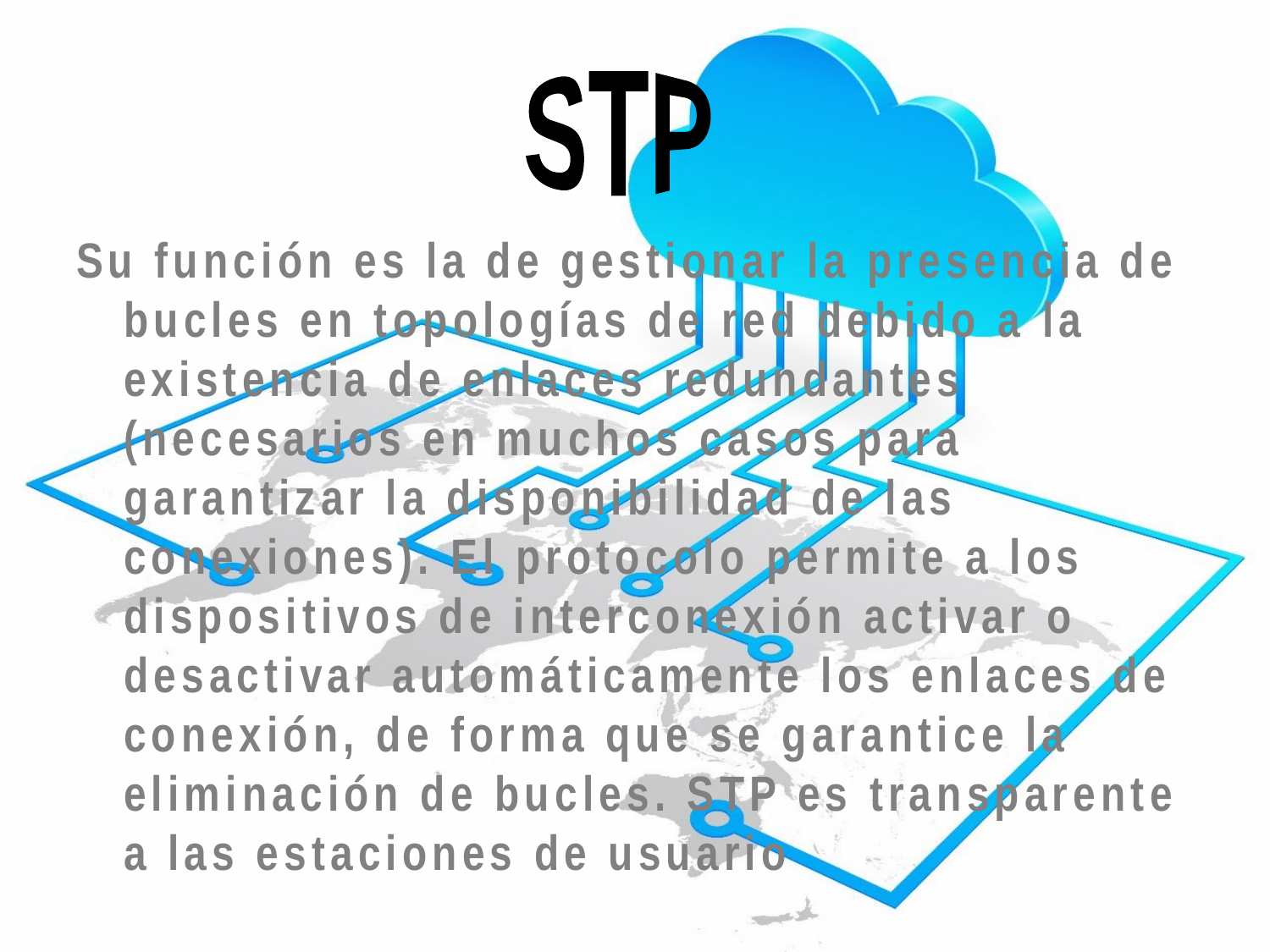

STP
Su función es la de gestionar la presencia de bucles en topologías de red debido a la existencia de enlaces redundantes (necesarios en muchos casos para garantizar la disponibilidad de las conexiones). El protocolo permite a los dispositivos de interconexión activar o desactivar automáticamente los enlaces de conexión, de forma que se garantice la eliminación de bucles. STP es transparente a las estaciones de usuario